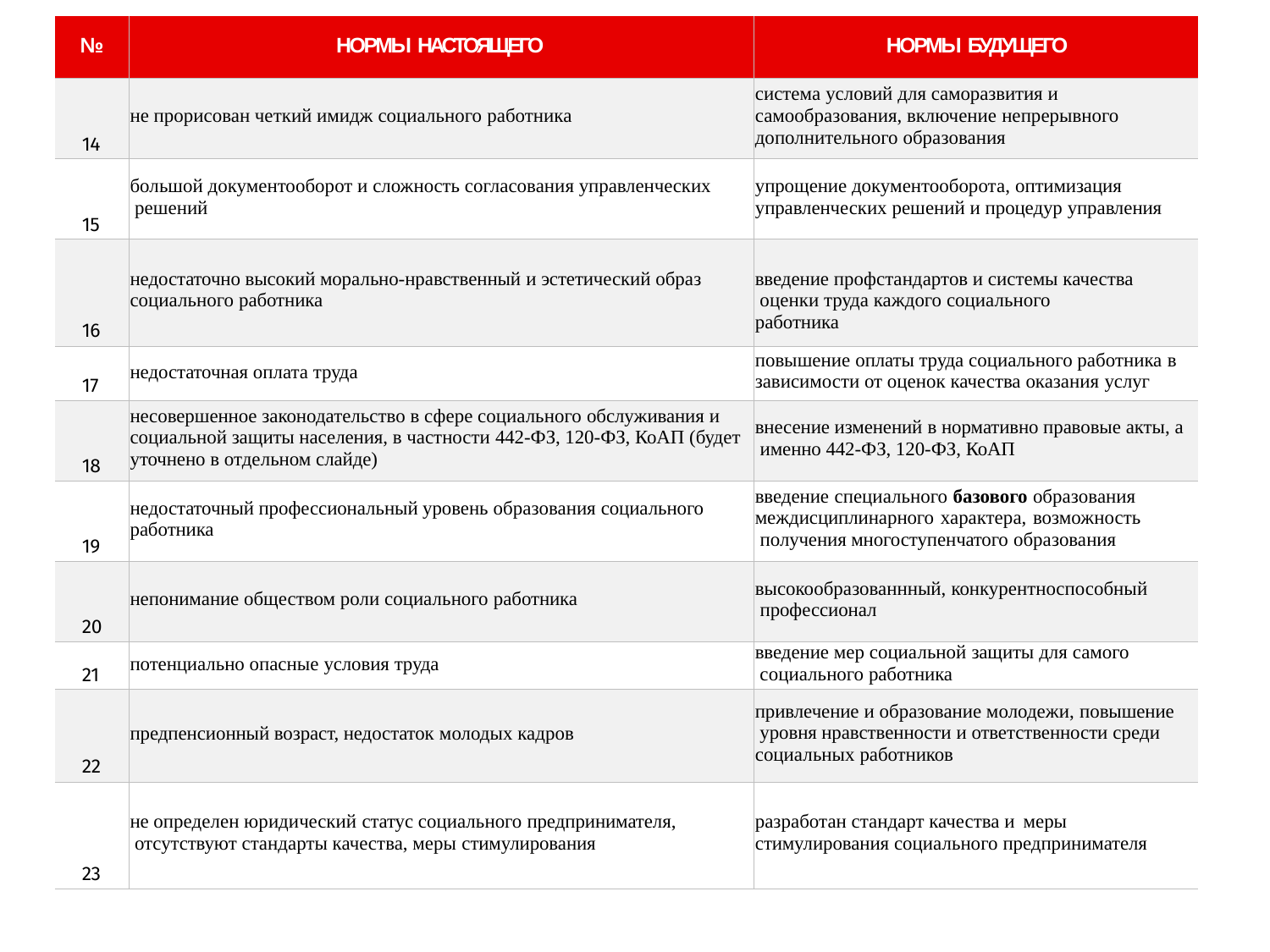

| № | НОРМЫ НАСТОЯЩЕГО | НОРМЫ БУДУЩЕГО |
| --- | --- | --- |
| 14 | не прорисован четкий имидж социального работника | система условий для саморазвития и самообразования, включение непрерывного дополнительного образования |
| 15 | большой документооборот и сложность согласования управленческих решений | упрощение документооборота, оптимизация управленческих решений и процедур управления |
| 16 | недостаточно высокий морально-нравственный и эстетический образ социального работника | введение профстандартов и системы качества оценки труда каждого социального работника |
| 17 | недостаточная оплата труда | повышение оплаты труда социального работника в зависимости от оценок качества оказания услуг |
| 18 | несовершенное законодательство в сфере социального обслуживания и социальной защиты населения, в частности 442-ФЗ, 120-ФЗ, КоАП (будет уточнено в отдельном слайде) | внесение изменений в нормативно правовые акты, а именно 442-ФЗ, 120-ФЗ, КоАП |
| 19 | недостаточный профессиональный уровень образования социального работника | введение специального базового образования междисциплинарного характера, возможность получения многоступенчатого образования |
| 20 | непонимание обществом роли социального работника | высокообразованнный, конкурентноспособный профессионал |
| 21 | потенциально опасные условия труда | введение мер социальной защиты для самого социального работника |
| 22 | предпенсионный возраст, недостаток молодых кадров | привлечение и образование молодежи, повышение уровня нравственности и ответственности среди социальных работников |
| 23 | не определен юридический статус социального предпринимателя, отсутствуют стандарты качества, меры стимулирования | разработан стандарт качества и меры стимулирования социального предпринимателя |